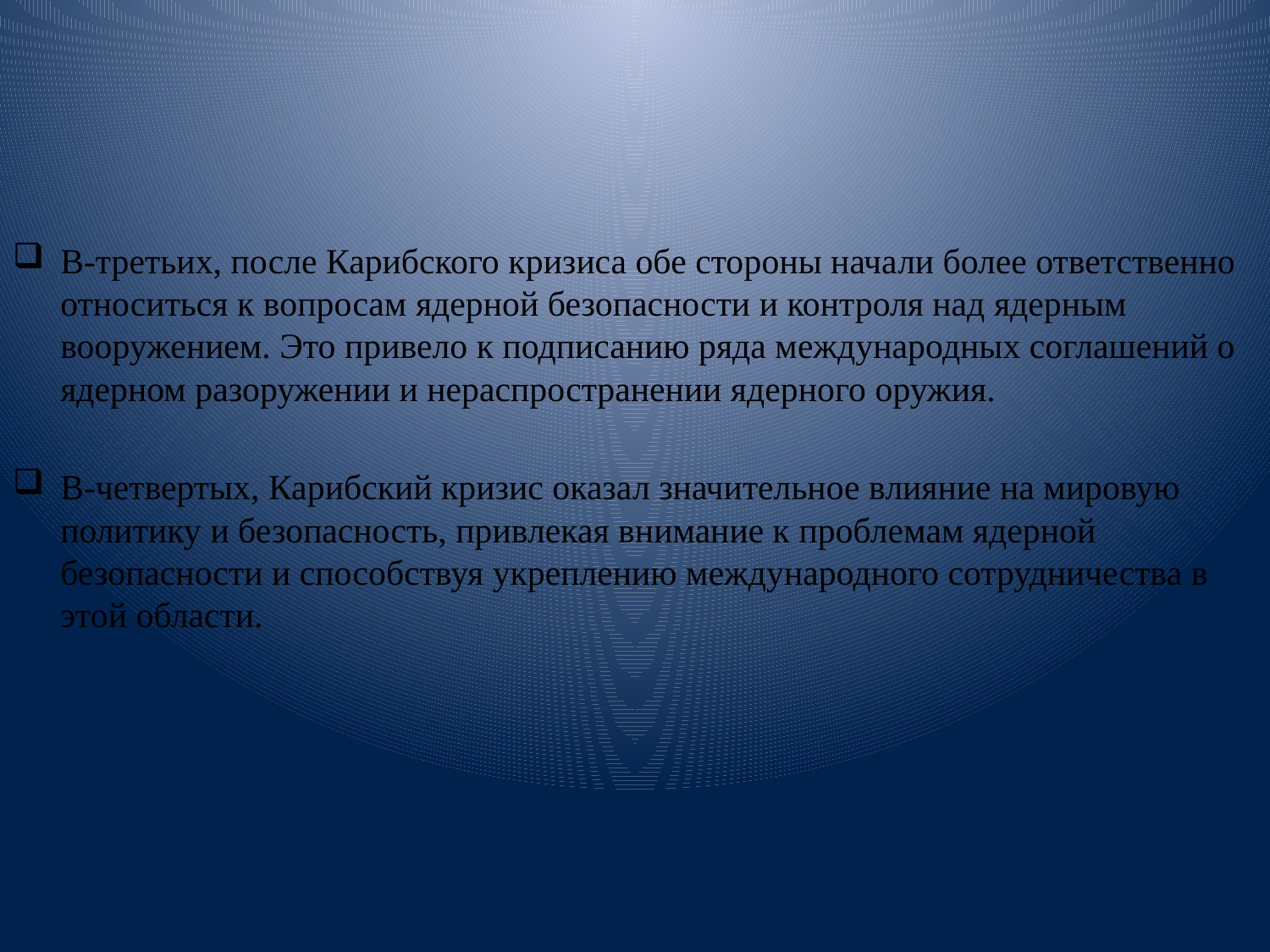

В-третьих, после Карибского кризиса обе стороны начали более ответственно относиться к вопросам ядерной безопасности и контроля над ядерным вооружением. Это привело к подписанию ряда международных соглашений о ядерном разоружении и нераспространении ядерного оружия.

В-четвертых, Карибский кризис оказал значительное влияние на мировую политику и безопасность, привлекая внимание к проблемам ядерной безопасности и способствуя укреплению международного сотрудничества в этой области.

#